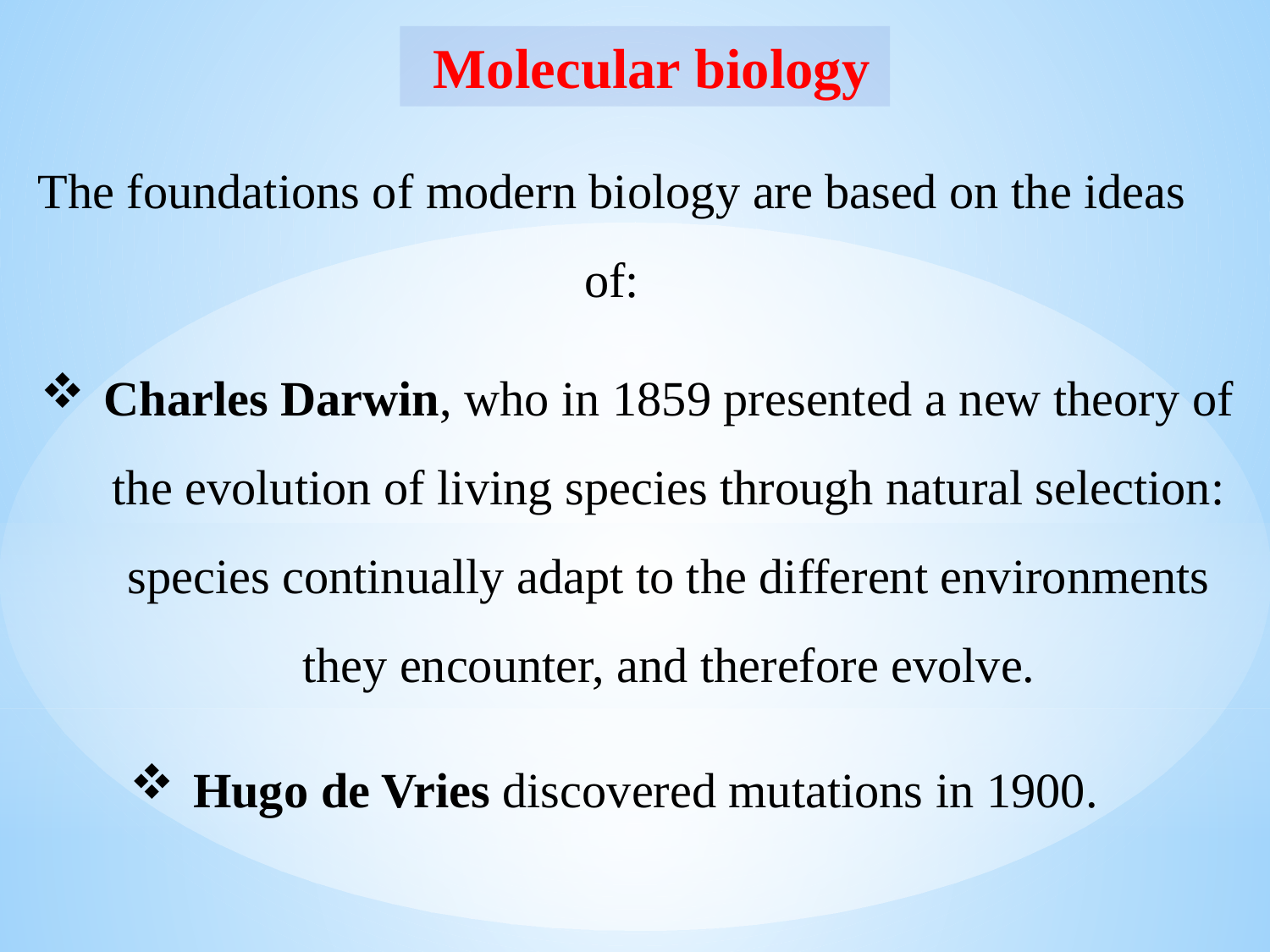

Molecular biology
The foundations of modern biology are based on the ideas of:
Charles Darwin, who in 1859 presented a new theory of the evolution of living species through natural selection: species continually adapt to the different environments they encounter, and therefore evolve.
Hugo de Vries discovered mutations in 1900.